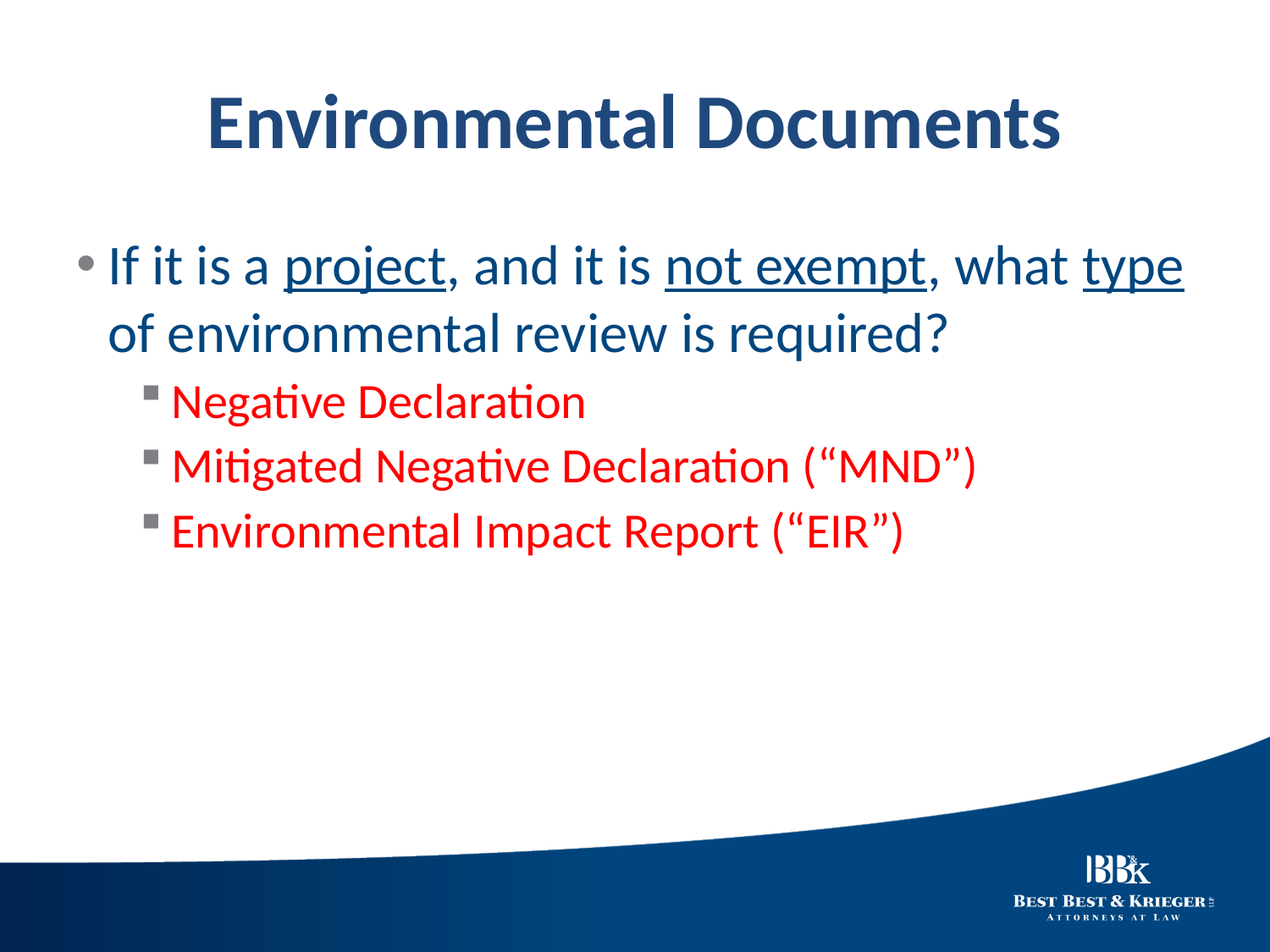

# Environmental Documents
If it is a project, and it is not exempt, what type of environmental review is required?
Negative Declaration
Mitigated Negative Declaration (“MND”)
Environmental Impact Report (“EIR”)